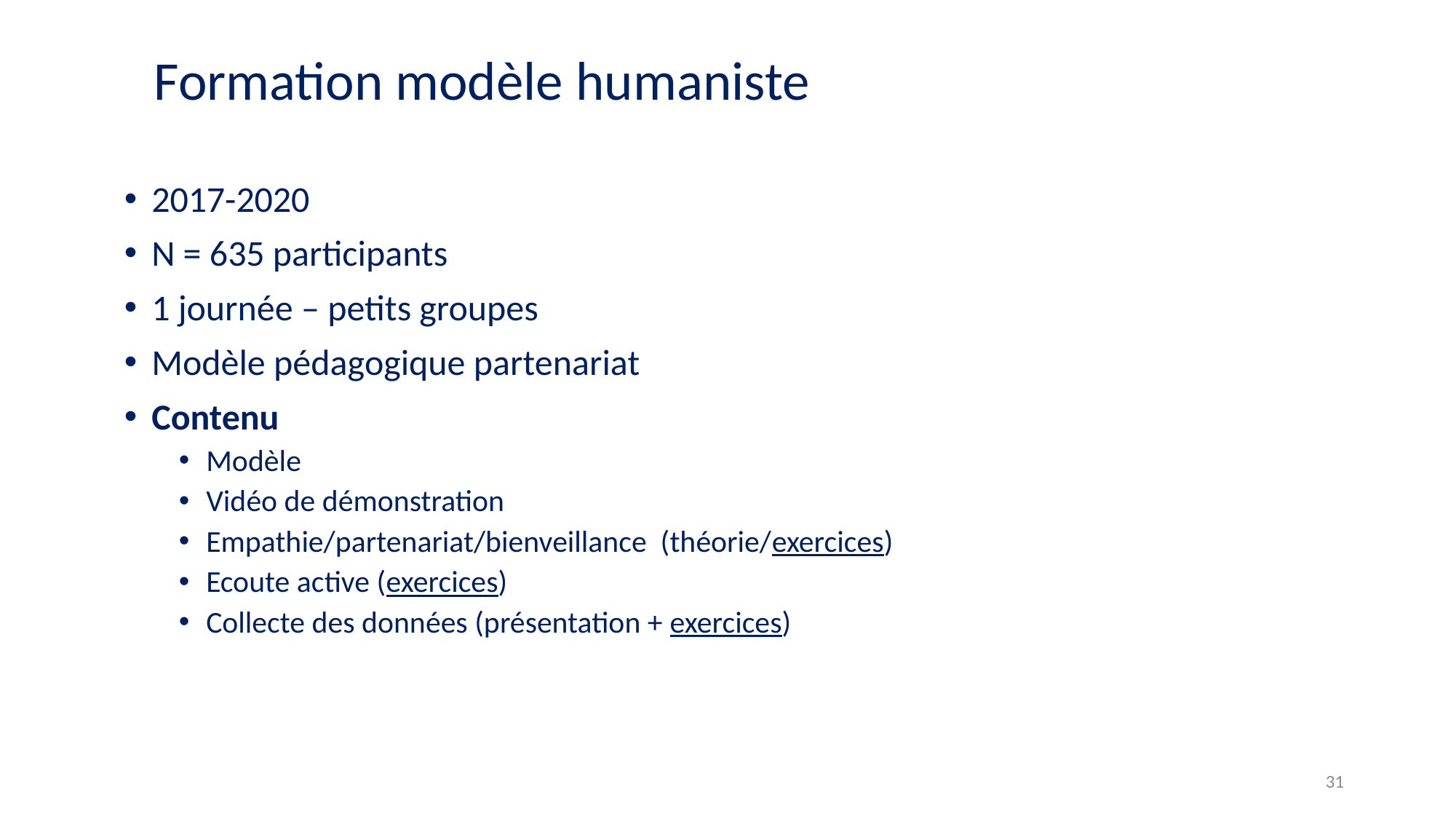

# Formation modèle humaniste
2017-2020
N = 635 participants
1 journée – petits groupes
Modèle pédagogique partenariat
Contenu
Modèle
Vidéo de démonstration
Empathie/partenariat/bienveillance  (théorie/exercices)
Ecoute active (exercices)
Collecte des données (présentation + exercices)

31